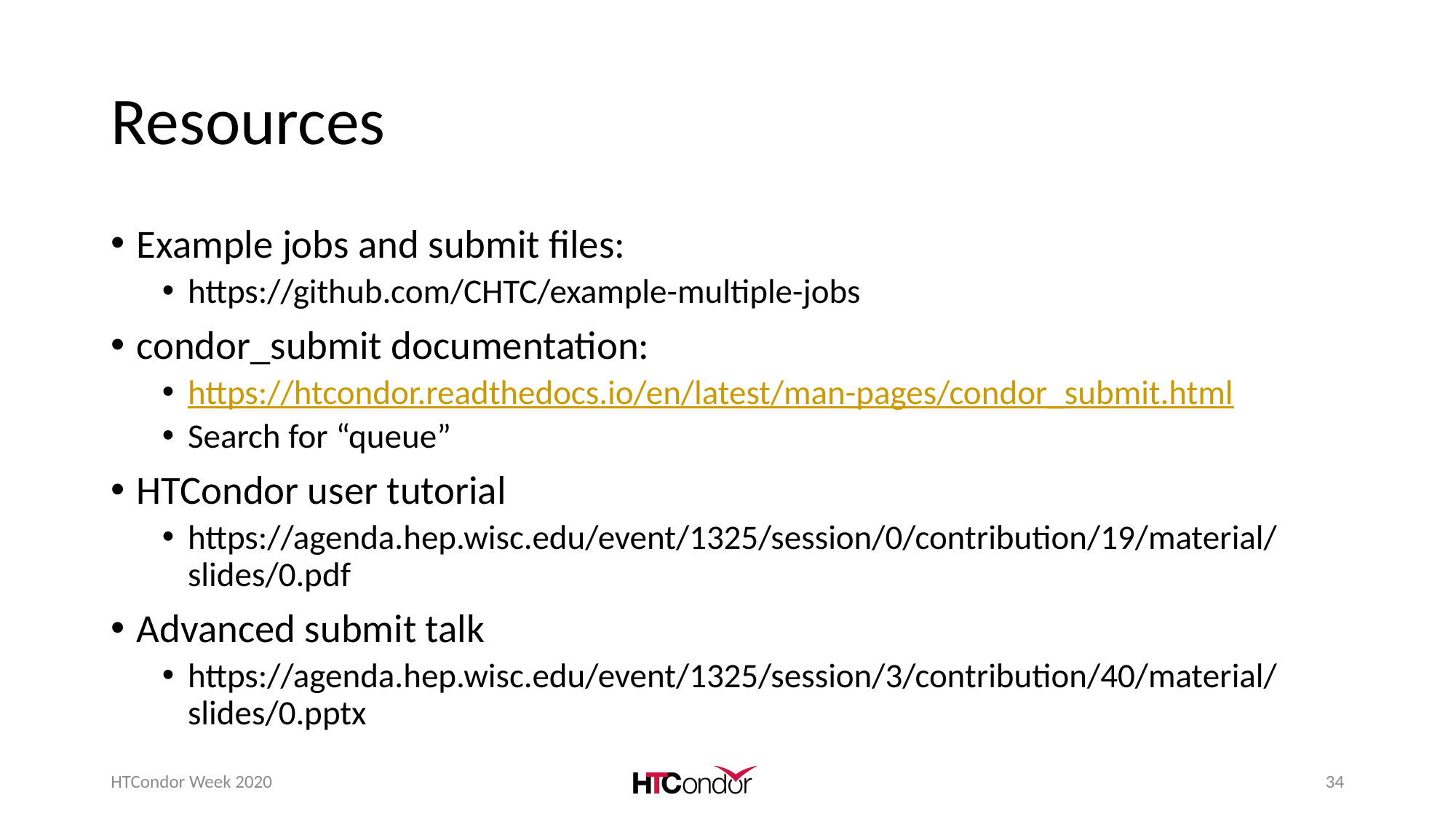

# Resources
Example jobs and submit files:
https://github.com/CHTC/example-multiple-jobs
condor_submit documentation:
https://htcondor.readthedocs.io/en/latest/man-pages/condor_submit.html
Search for “queue”
HTCondor user tutorial
https://agenda.hep.wisc.edu/event/1325/session/0/contribution/19/material/slides/0.pdf
Advanced submit talk
https://agenda.hep.wisc.edu/event/1325/session/3/contribution/40/material/slides/0.pptx

HTCondor Week 2020
34